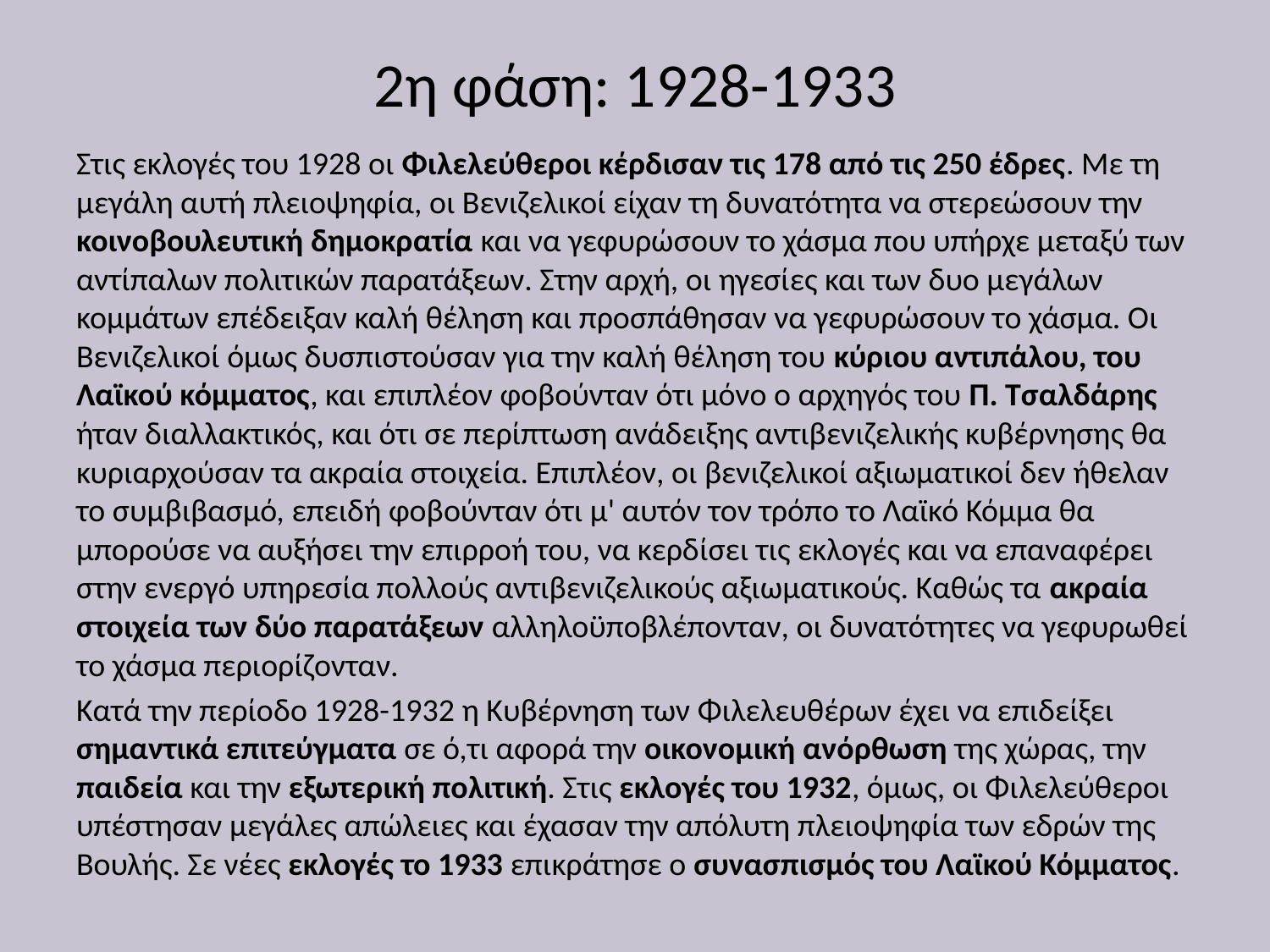

# 2η φάση: 1928-1933
Στις εκλογές του 1928 οι Φιλελεύθεροι κέρδισαν τις 178 από τις 250 έδρες. Με τη μεγάλη αυτή πλειοψηφία, οι Βενιζελικοί είχαν τη δυνατότητα να στερεώσουν την κοινοβουλευτική δημοκρατία και να γεφυρώσουν το χάσμα που υπήρχε μεταξύ των αντίπαλων πολιτικών παρατάξεων. Στην αρχή, οι ηγεσίες και των δυο μεγάλων κομμάτων επέδειξαν καλή θέληση και προσπάθησαν να γεφυρώσουν το χάσμα. Οι Βενιζελικοί όμως δυσπιστούσαν για την καλή θέληση του κύριου αντιπάλου, του Λαϊκού κόμματος, και επιπλέον φοβούνταν ότι μόνο ο αρχηγός του Π. Τσαλδάρης ήταν διαλλακτικός, και ότι σε περίπτωση ανάδειξης αντιβενιζελικής κυβέρνησης θα κυριαρχούσαν τα ακραία στοιχεία. Επιπλέον, οι βενιζελικοί αξιωματικοί δεν ήθελαν το συμβιβασμό, επειδή φοβούνταν ότι μ' αυτόν τον τρόπο το Λαϊκό Κόμμα θα μπορούσε να αυξήσει την επιρροή του, να κερδίσει τις εκλογές και να επαναφέρει στην ενεργό υπηρεσία πολλούς αντιβενιζελικούς αξιωματικούς. Καθώς τα ακραία στοιχεία των δύο παρατάξεων αλληλοϋποβλέπονταν, οι δυνατότητες να γεφυρωθεί το χάσμα περιορίζονταν.
Κατά την περίοδο 1928-1932 η Κυβέρνηση των Φιλελευθέρων έχει να επιδείξει σημαντικά επιτεύγματα σε ό,τι αφορά την οικονομική ανόρθωση της χώρας, την παιδεία και την εξωτερική πολιτική. Στις εκλογές του 1932, όμως, οι Φιλελεύθεροι υπέστησαν μεγάλες απώλειες και έχασαν την απόλυτη πλειοψηφία των εδρών της Βουλής. Σε νέες εκλογές το 1933 επικράτησε ο συνασπισμός του Λαϊκού Κόμματος.